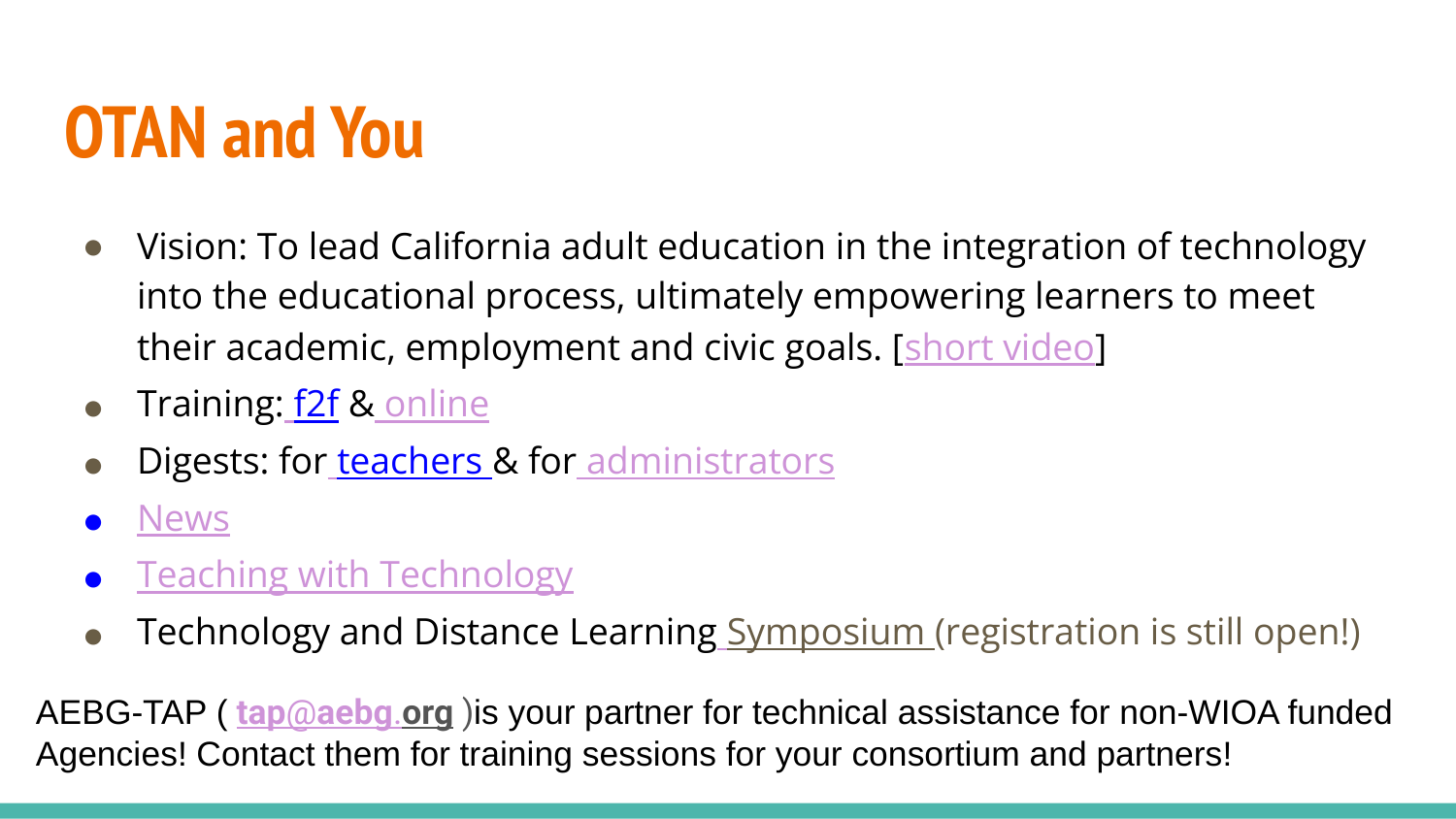

# OTAN and You
Vision: To lead California adult education in the integration of technology into the educational process, ultimately empowering learners to meet their academic, employment and civic goals. [short video]
Training: f2f & online
Digests: for teachers & for administrators
News
Teaching with Technology
Technology and Distance Learning Symposium (registration is still open!)
AEBG-TAP ( tap@aebg.org )is your partner for technical assistance for non-WIOA funded Agencies! Contact them for training sessions for your consortium and partners!